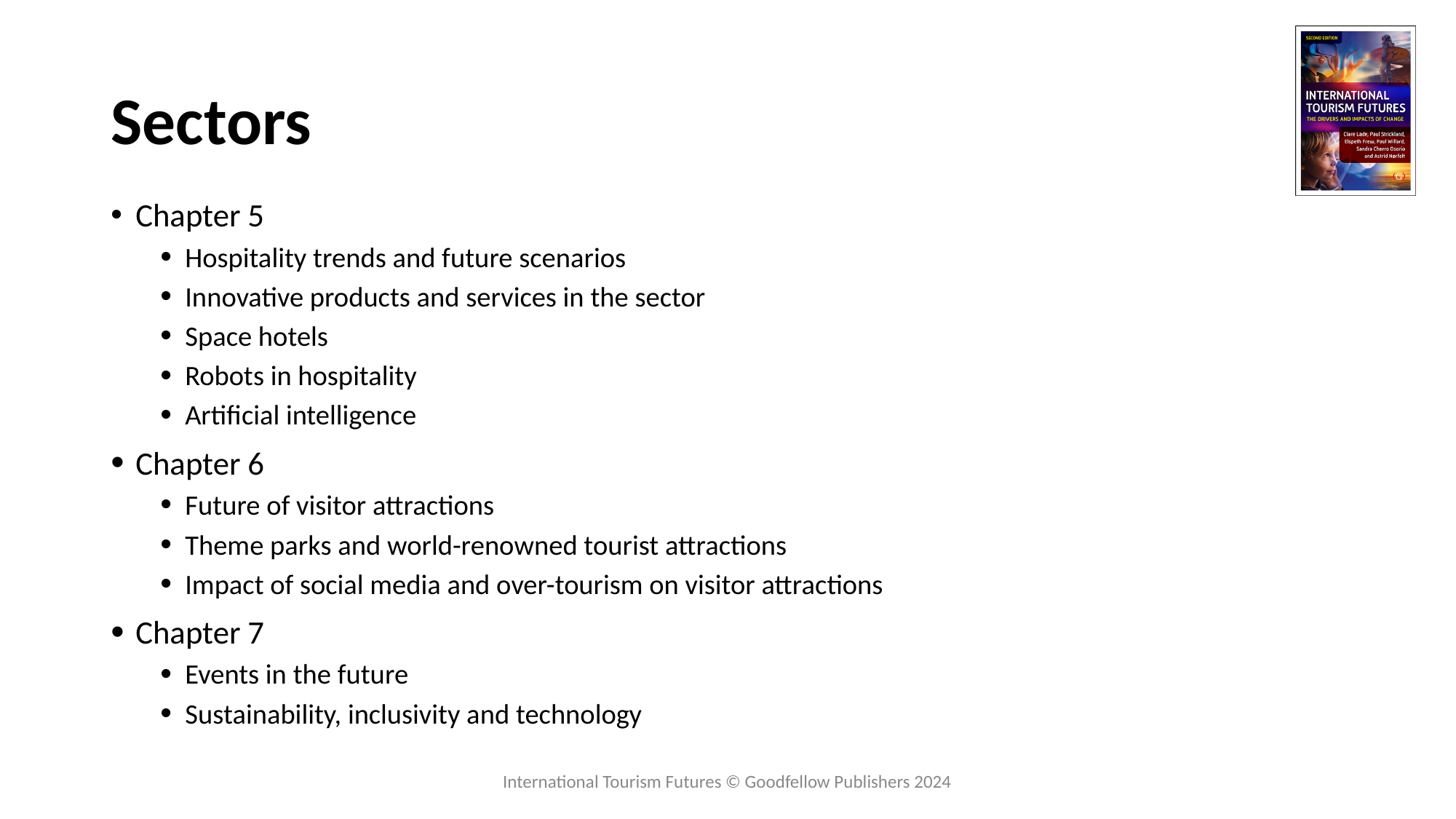

Sectors
Chapter 5
Hospitality trends and future scenarios
Innovative products and services in the sector
Space hotels
Robots in hospitality
Artificial intelligence
Chapter 6
Future of visitor attractions
Theme parks and world-renowned tourist attractions
Impact of social media and over-tourism on visitor attractions
Chapter 7
Events in the future
Sustainability, inclusivity and technology

International Tourism Futures © Goodfellow Publishers 2024